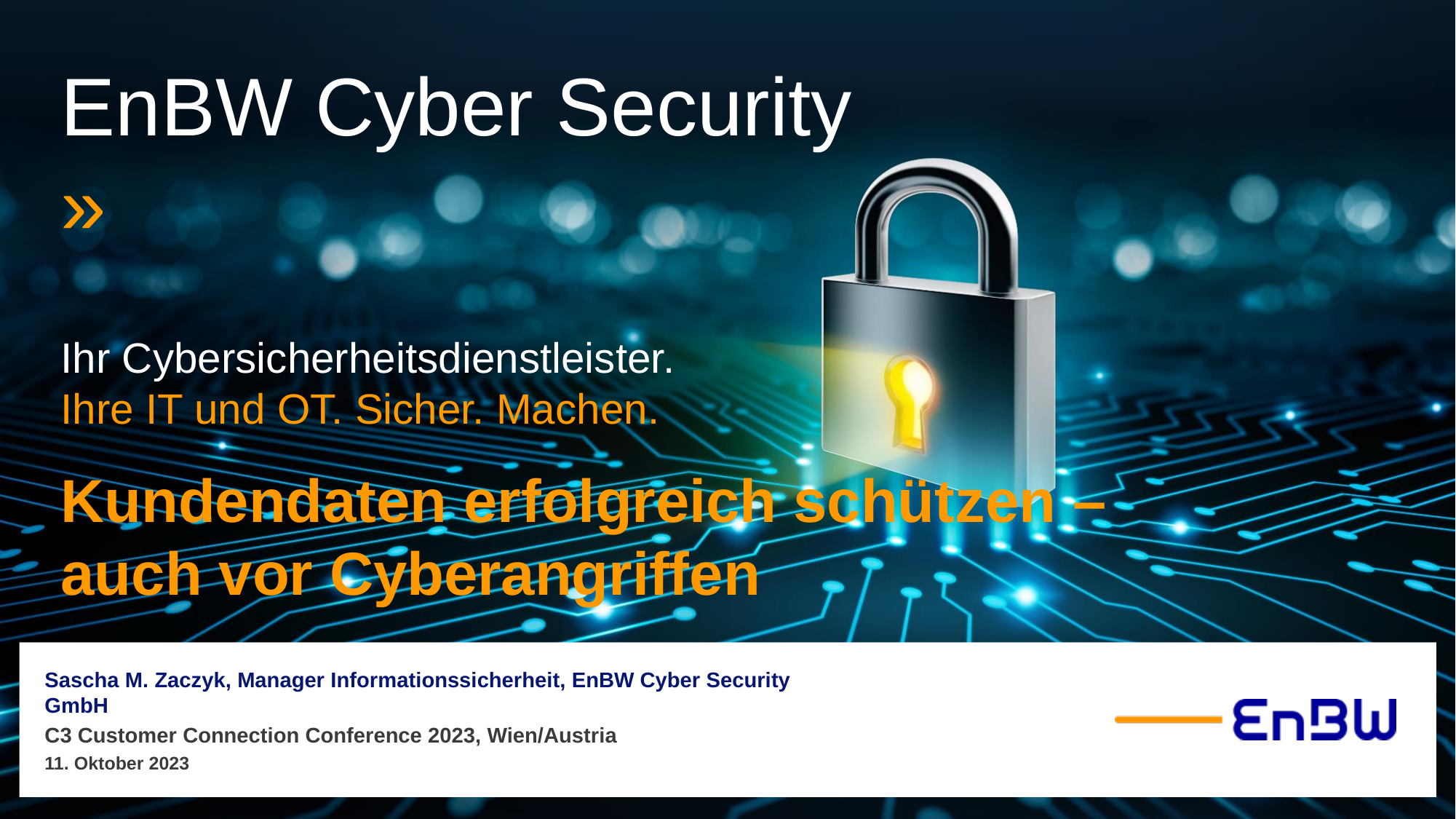

# EnBW Cyber Security » Ihr Cybersicherheitsdienstleister. Ihre IT und OT. Sicher. Machen.
Kundendaten erfolgreich schützen –
auch vor Cyberangriffen
Sascha M. Zaczyk, Manager Informationssicherheit, EnBW Cyber Security GmbH
C3 Customer Connection Conference 2023, Wien/Austria
11. Oktober 2023